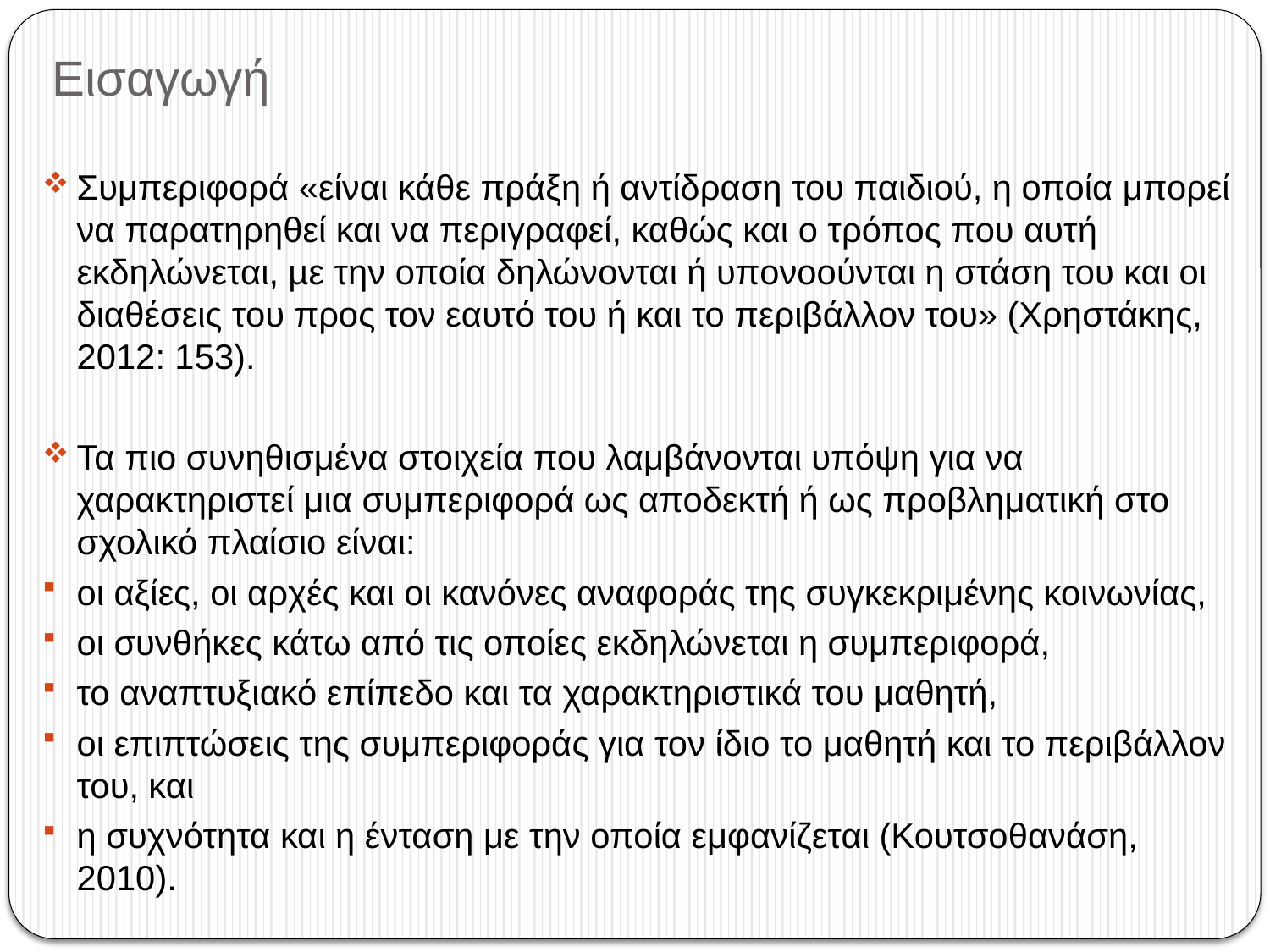

# Εισαγωγή
Συμπεριφορά «είναι κάθε πράξη ή αντίδραση του παιδιού, η οποία μπορεί να παρατηρηθεί και να περιγραφεί, καθώς και ο τρόπος που αυτή εκδηλώνεται, µε την οποία δηλώνονται ή υπονοούνται η στάση του και οι διαθέσεις του προς τον εαυτό του ή και το περιβάλλον του» (Χρηστάκης, 2012: 153).

Τα πιο συνηθισμένα στοιχεία που λαμβάνονται υπόψη για να χαρακτηριστεί μια συμπεριφορά ως αποδεκτή ή ως προβληματική στο σχολικό πλαίσιο είναι:
οι αξίες, οι αρχές και οι κανόνες αναφοράς της συγκεκριμένης κοινωνίας,
οι συνθήκες κάτω από τις οποίες εκδηλώνεται η συμπεριφορά,
το αναπτυξιακό επίπεδο και τα χαρακτηριστικά του μαθητή,
οι επιπτώσεις της συμπεριφοράς για τον ίδιο το μαθητή και το περιβάλλον του, και
η συχνότητα και η ένταση με την οποία εμφανίζεται (Κουτσοθανάση, 2010).